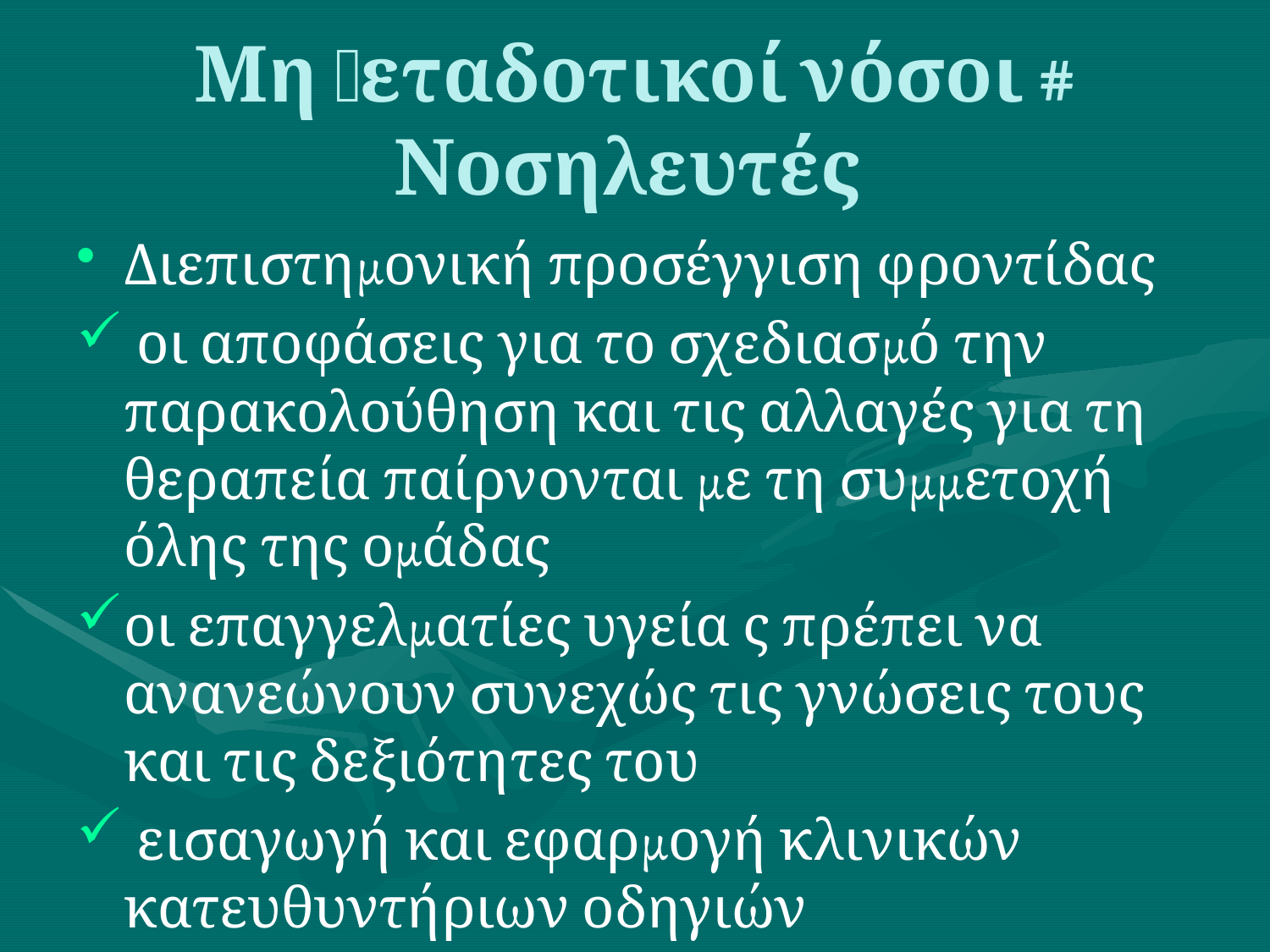

# Μη μεταδοτικοί νόσοι # Νοσηλευτές
Διεπιστημονική προσέγγιση φροντίδας
 οι αποφάσεις για το σχεδιασμό την παρακολούθηση και τις αλλαγές για τη θεραπεία παίρνονται με τη συμμετοχή όλης της ομάδας
οι επαγγελματίες υγεία ς πρέπει να ανανεώνουν συνεχώς τις γνώσεις τους και τις δεξιότητες του
 εισαγωγή και εφαρμογή κλινικών κατευθυντήριων οδηγιών